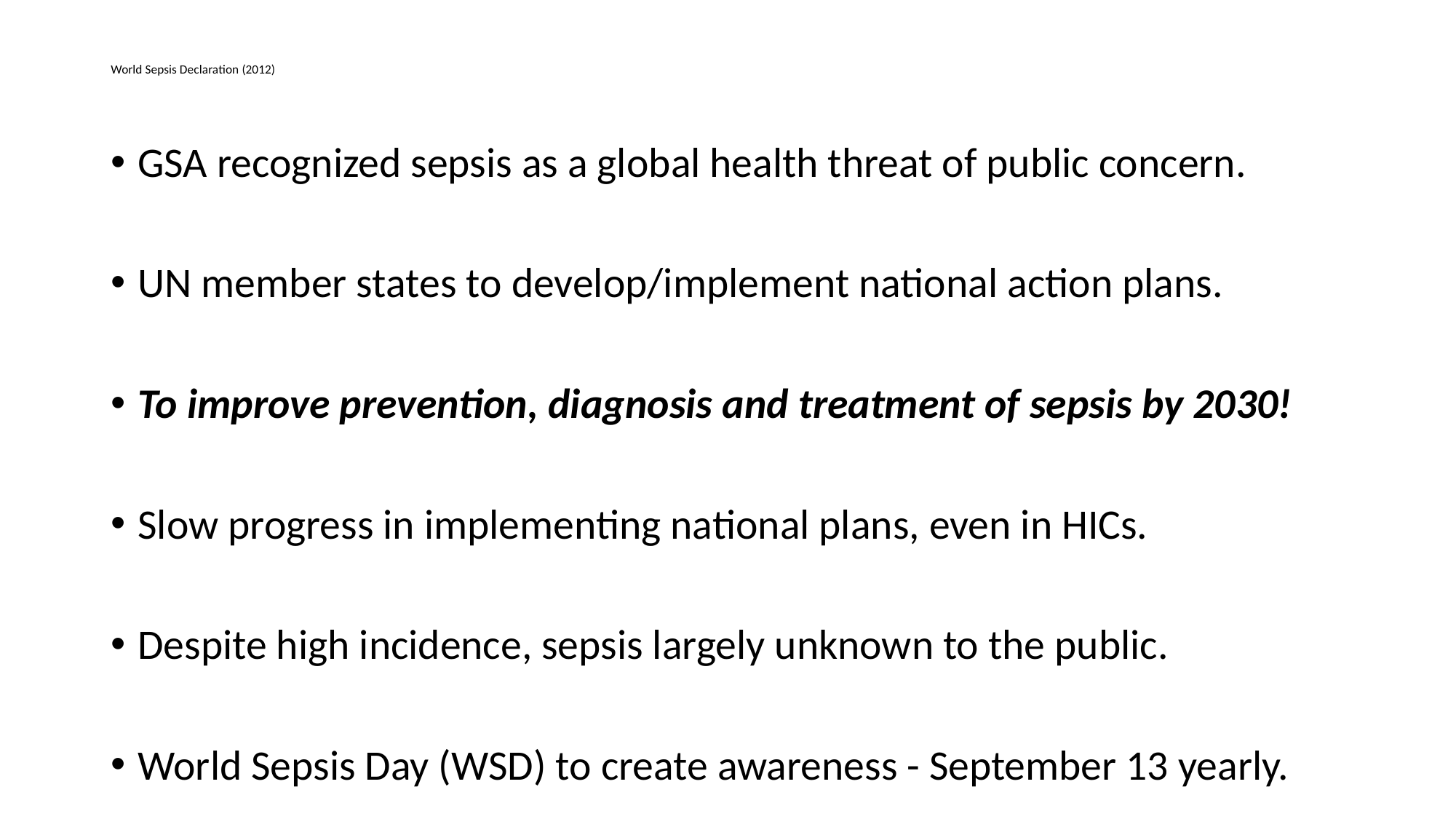

# World Sepsis Declaration (2012)
GSA recognized sepsis as a global health threat of public concern.

UN member states to develop/implement national action plans.

To improve prevention, diagnosis and treatment of sepsis by 2030!

Slow progress in implementing national plans, even in HICs.

Despite high incidence, sepsis largely unknown to the public.

World Sepsis Day (WSD) to create awareness - September 13 yearly.